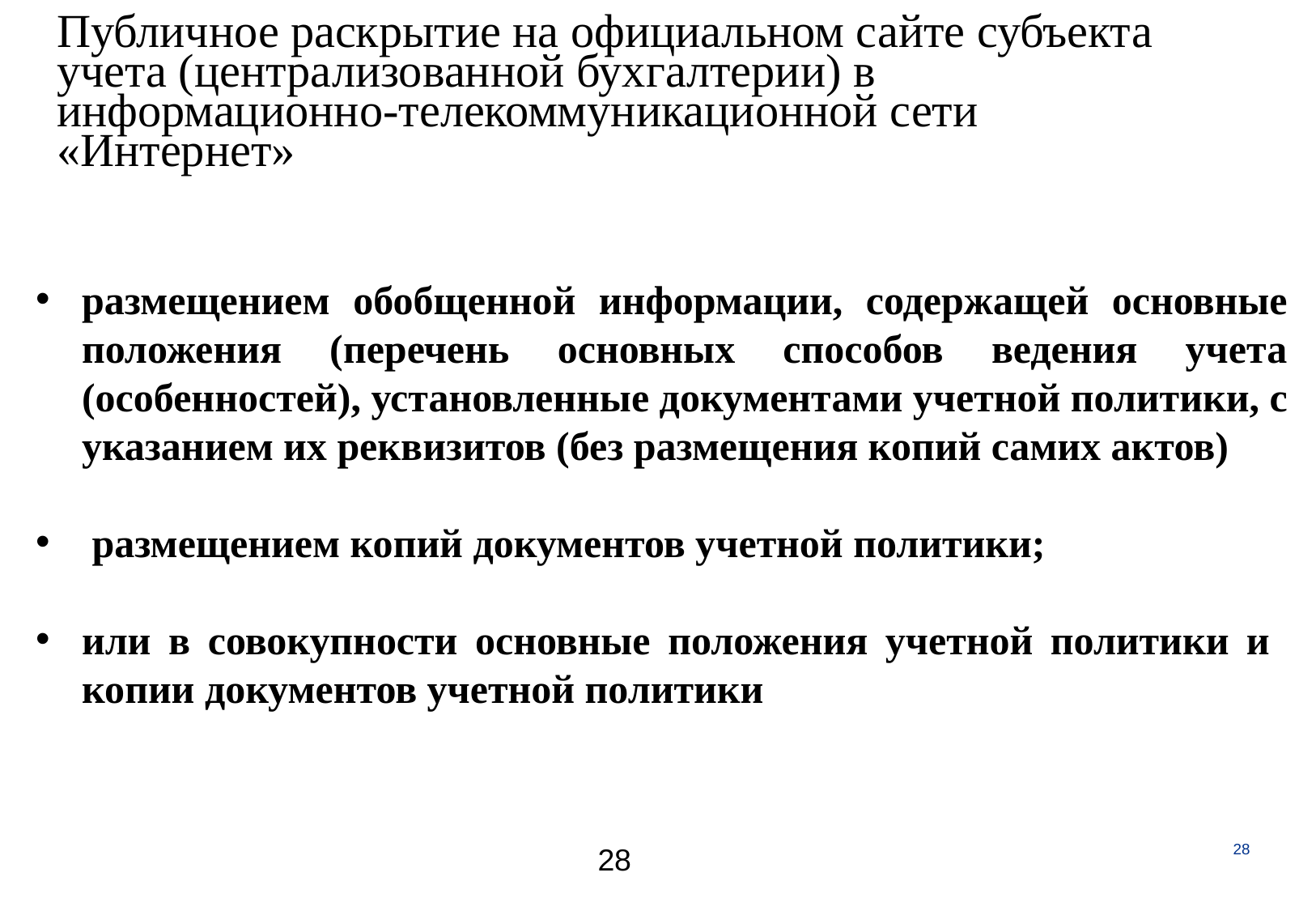

# Публичное раскрытие на официальном сайте субъекта учета (централизованной бухгалтерии) в информационно-телекоммуникационной сети «Интернет»
размещением обобщенной информации, содержащей основные положения (перечень основных способов ведения учета (особенностей), установленные документами учетной политики, с указанием их реквизитов (без размещения копий самих актов)

 размещением копий документов учетной политики;

или в совокупности основные положения учетной политики и  копии документов учетной политики
28